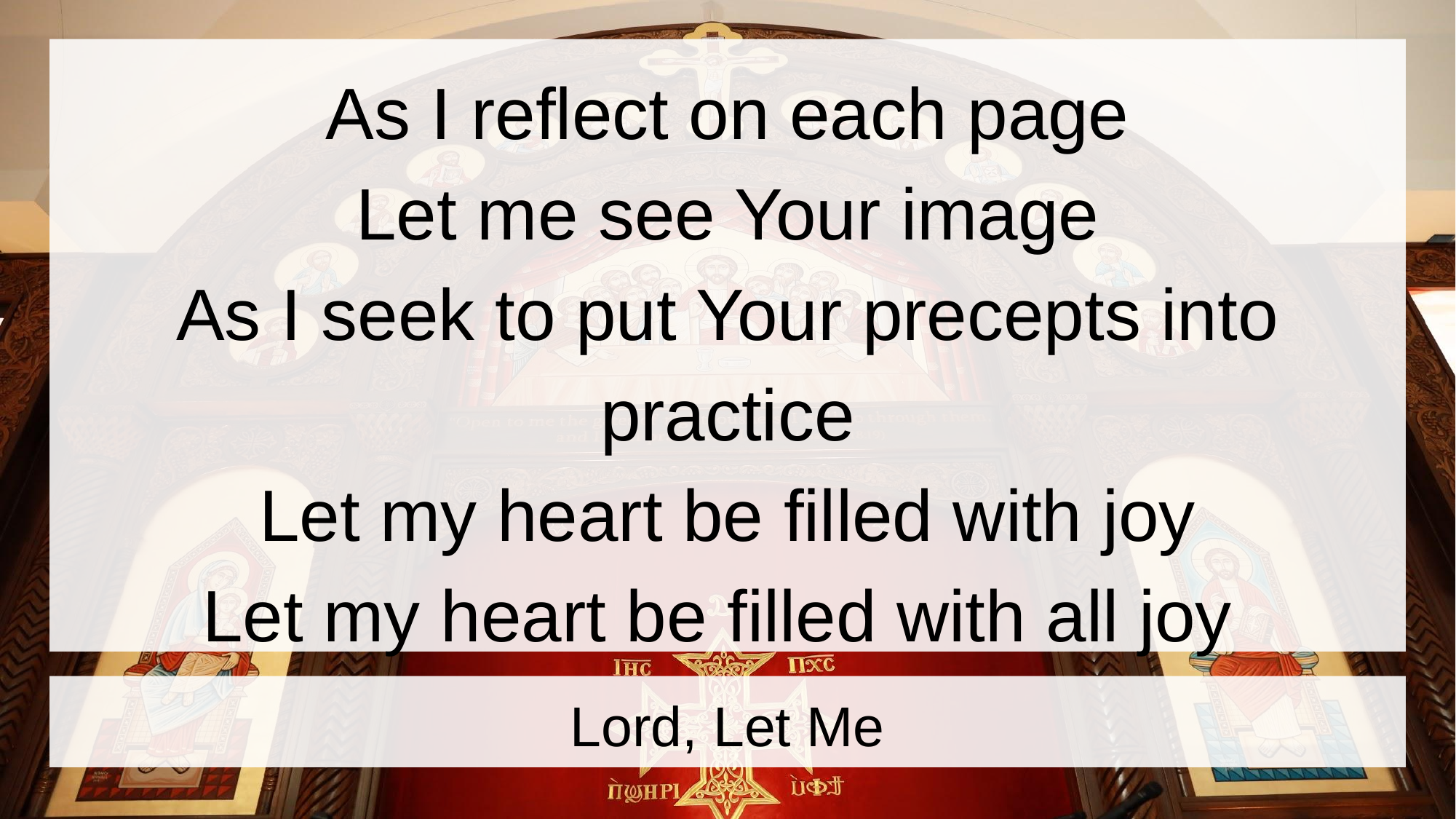

As I reflect on each page
Let me see Your image
As I seek to put Your precepts into practice
Let my heart be filled with joy
Let my heart be filled with all joy

# Lord, Let Me